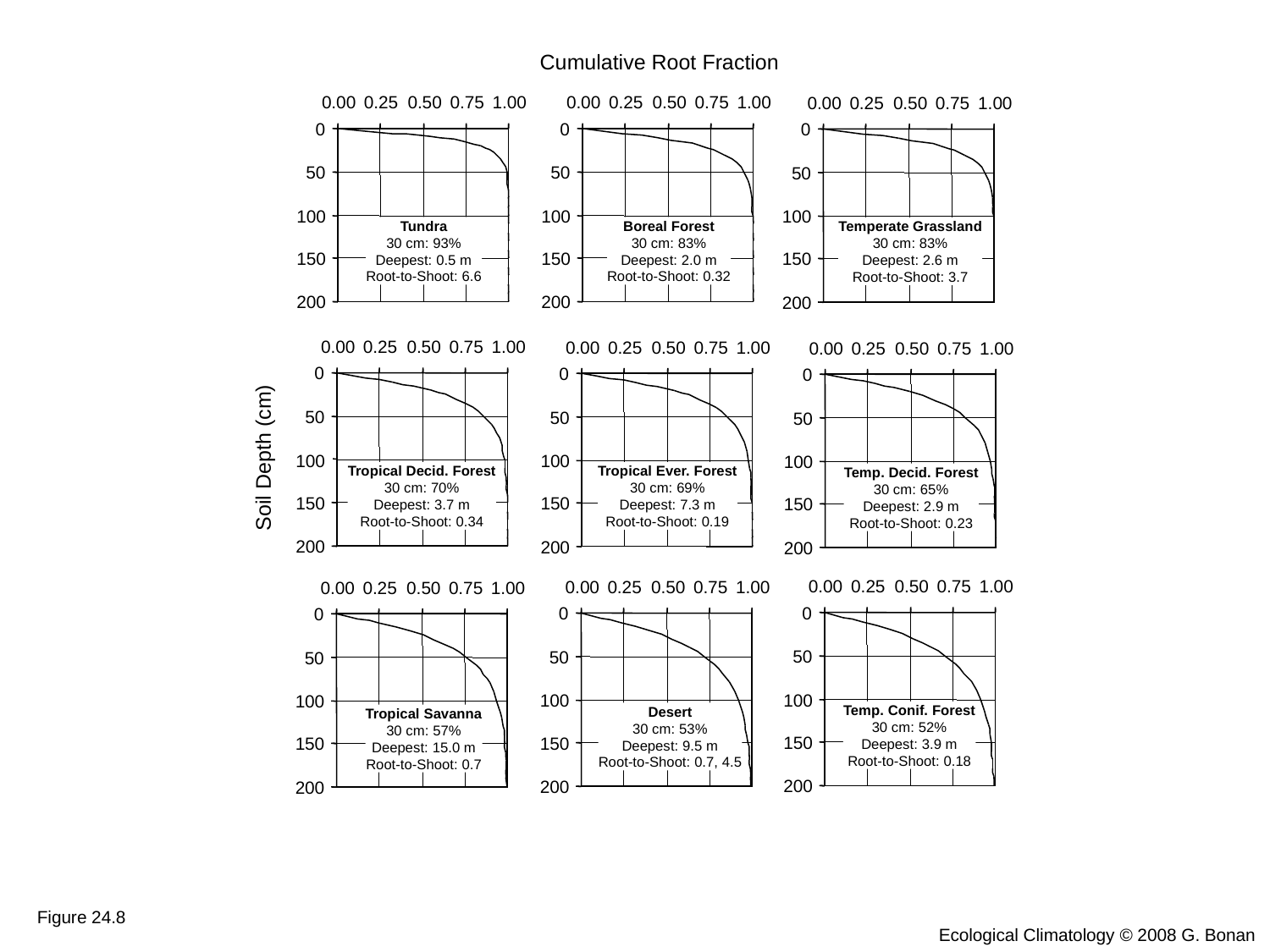

Cumulative Root Fraction
0.00
0.25
0.50
0.75
1.00
0.00
0.25
0.50
0.75
1.00
0.00
0.25
0.50
0.75
1.00
0
0
0

50
50
50

100
100
100

Tundra
30 cm: 93%
Deepest: 0.5 m
Root-to-Shoot: 6.6
Boreal Forest
30 cm: 83%
Deepest: 2.0 m
Root-to-Shoot: 0.32
Temperate Grassland
30 cm: 83%
Deepest: 2.6 m
Root-to-Shoot: 3.7

150
150
150

200
200
200

0.00
0.25
0.50
0.75
1.00
0.00
0.25
0.50
0.75
1.00
0.00
0.25
0.50
0.75
1.00
0
0
0

50
50

50

Soil Depth (cm)

100
100

100

Tropical Decid. Forest
30 cm: 70%
Deepest: 3.7 m
Root-to-Shoot: 0.34
Tropical Ever. Forest
30 cm: 69%
Deepest: 7.3 m
Root-to-Shoot: 0.19
Temp. Decid. Forest
30 cm: 65%
Deepest: 2.9 m
Root-to-Shoot: 0.23

150
150
150

200
200

200

0.00
0.25
0.50
0.75
1.00
0.00
0.25
0.50
0.75
1.00
0.00
0.25
0.50
0.75
1.00
0
0
0

50
50
50

100
100
100

Temp. Conif. Forest
30 cm: 52%
Deepest: 3.9 m
Root-to-Shoot: 0.18
Desert
30 cm: 53%
Deepest: 9.5 m
Root-to-Shoot: 0.7, 4.5
Tropical Savanna
30 cm: 57%
Deepest: 15.0 m
Root-to-Shoot: 0.7

150
150
150

200
200
200

Figure 24.8
Ecological Climatology © 2008 G. Bonan